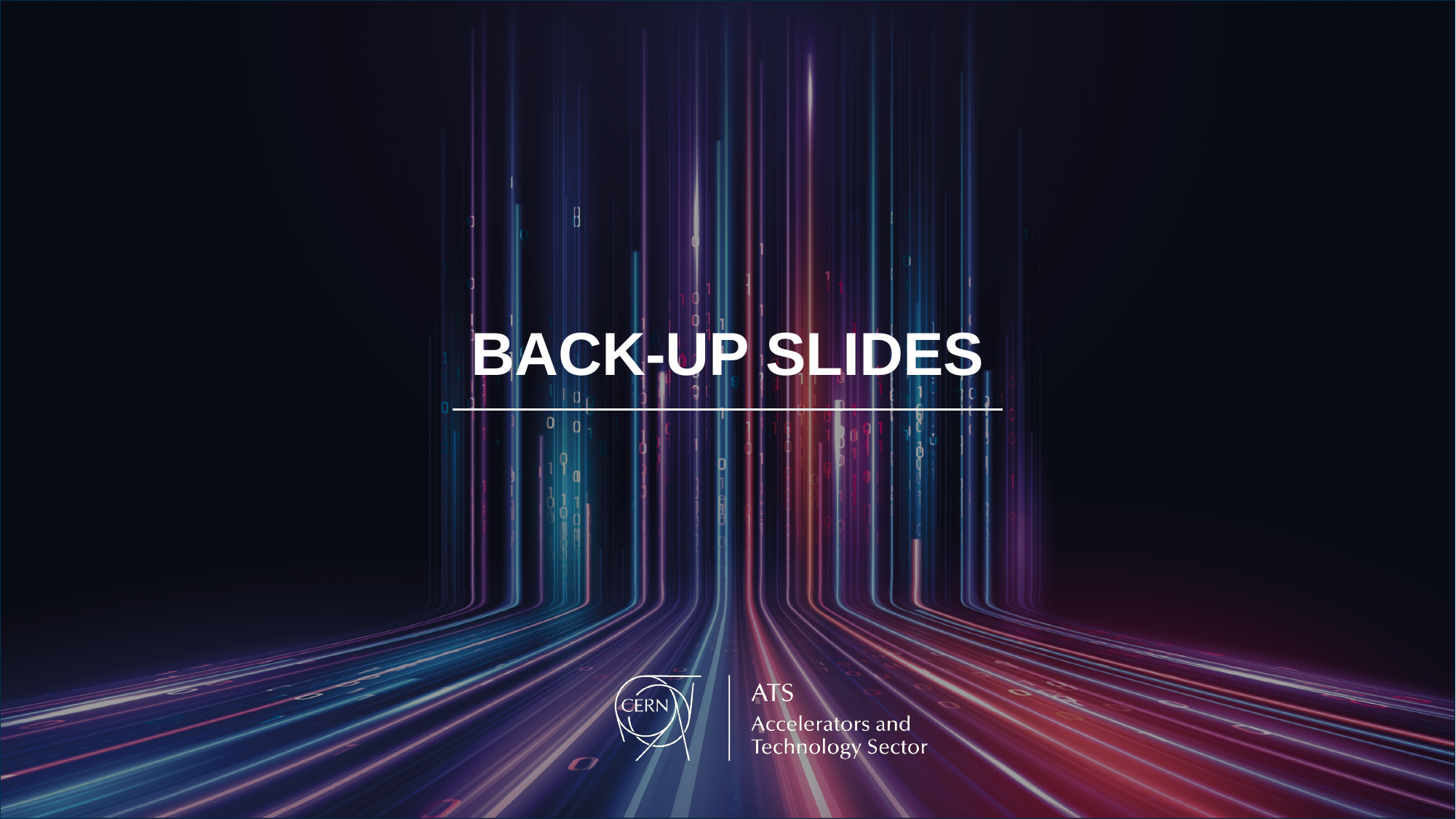

19
# BACK-UP SLIDES

1st Accelerator Technology Sector Workshop Speaker: Caroline Fabre